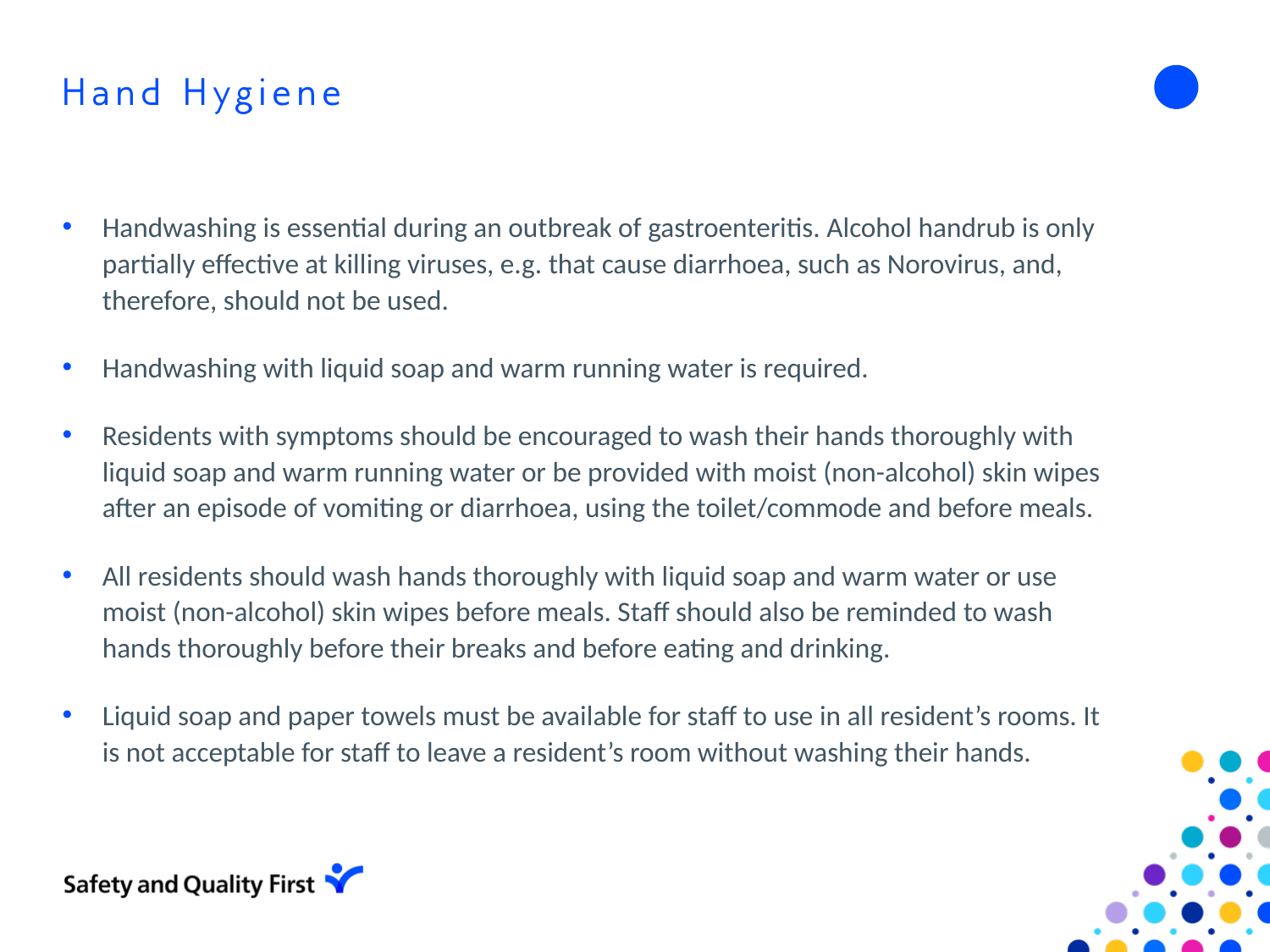

# Hand Hygiene

Handwashing is essential during an outbreak of gastroenteritis. Alcohol handrub is only partially effective at killing viruses, e.g. that cause diarrhoea, such as Norovirus, and, therefore, should not be used.
Handwashing with liquid soap and warm running water is required.
Residents with symptoms should be encouraged to wash their hands thoroughly with liquid soap and warm running water or be provided with moist (non-alcohol) skin wipes after an episode of vomiting or diarrhoea, using the toilet/commode and before meals.
All residents should wash hands thoroughly with liquid soap and warm water or use moist (non-alcohol) skin wipes before meals. Staff should also be reminded to wash hands thoroughly before their breaks and before eating and drinking.
Liquid soap and paper towels must be available for staff to use in all resident’s rooms. It is not acceptable for staff to leave a resident’s room without washing their hands.